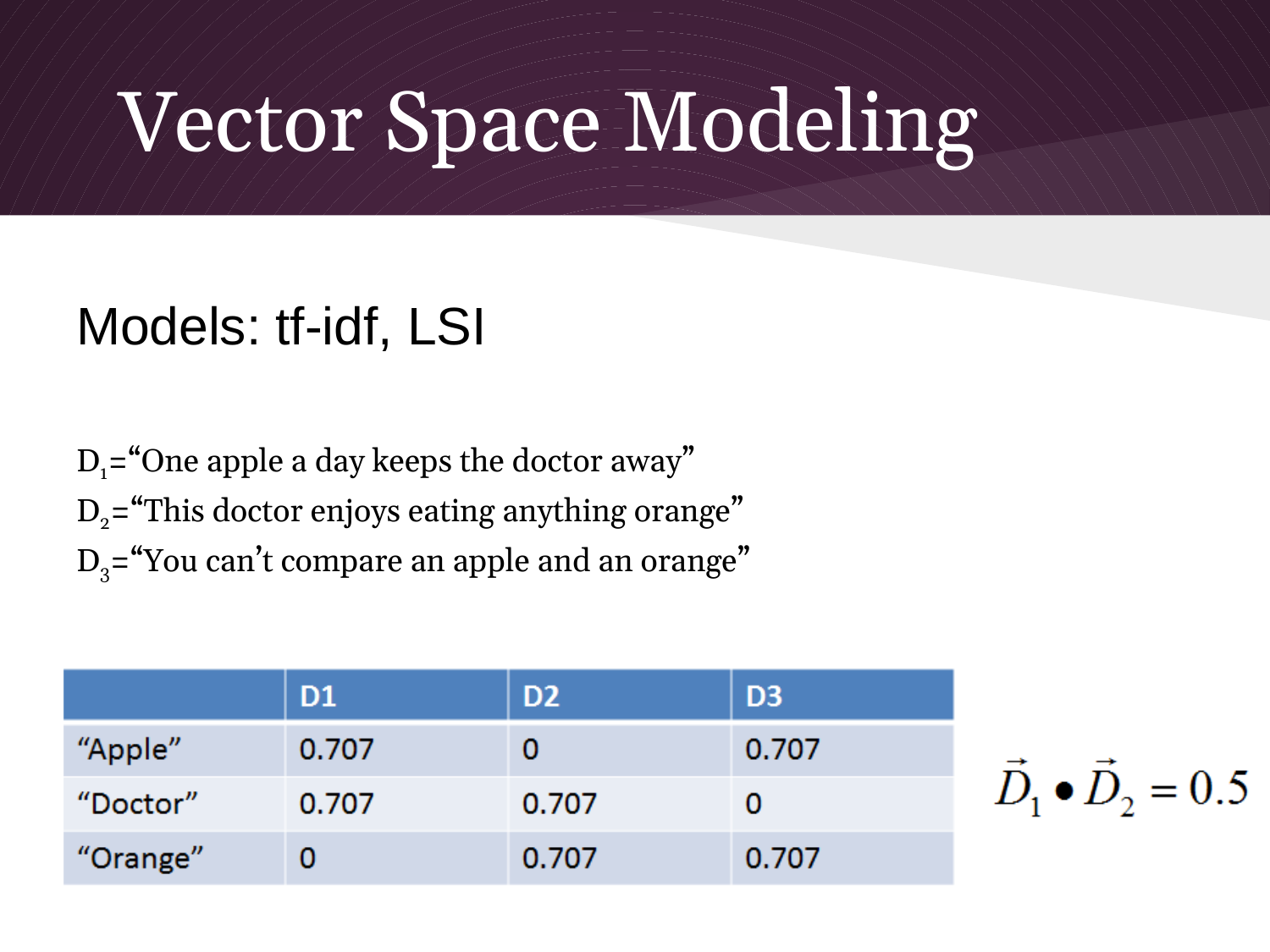

# Vector Space Modeling
Models: tf-idf, LSI
D1=“One apple a day keeps the doctor away”
D2=“This doctor enjoys eating anything orange”
D3=“You can’t compare an apple and an orange”